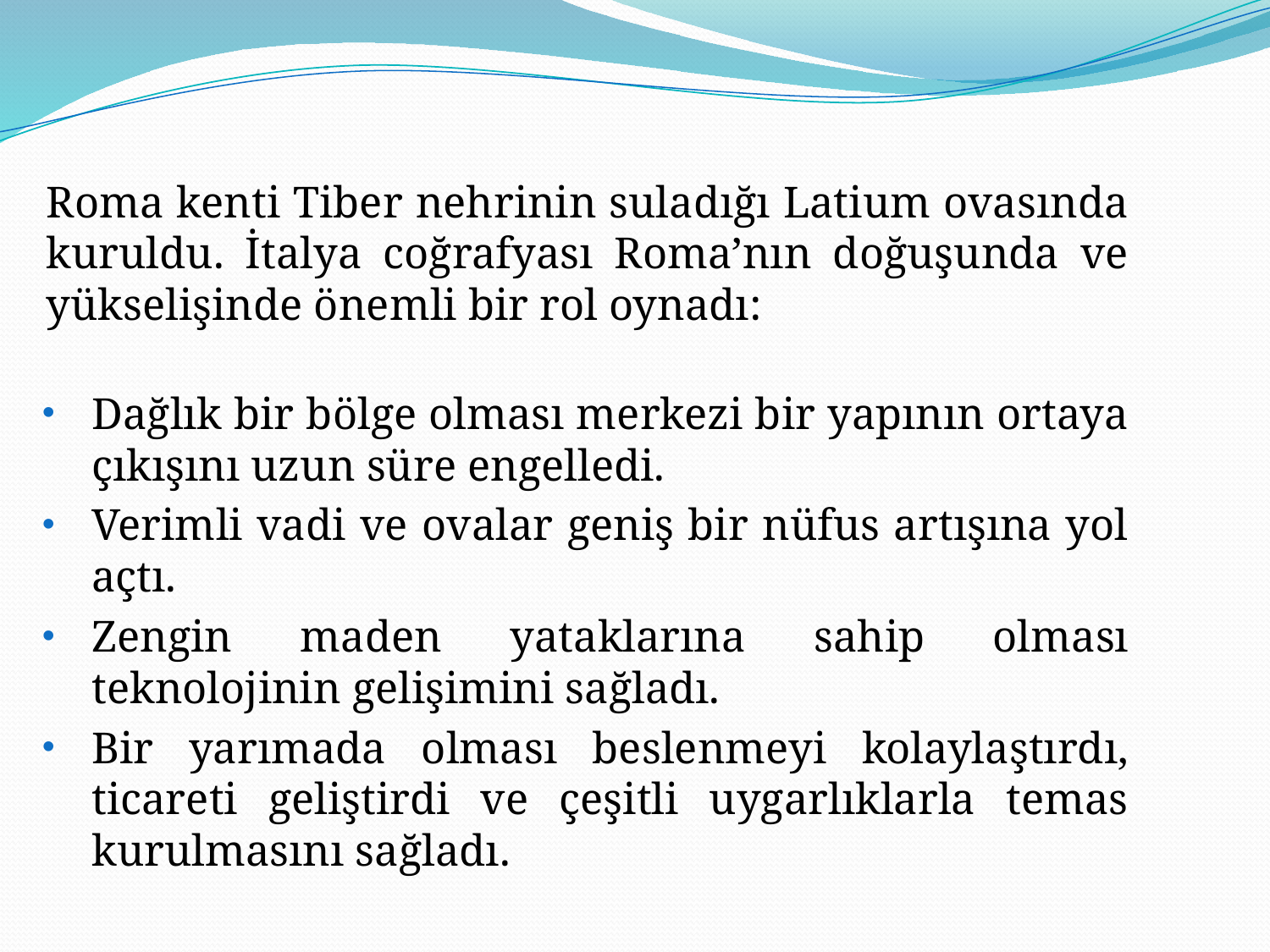

Roma kenti Tiber nehrinin suladığı Latium ovasında kuruldu. İtalya coğrafyası Roma’nın doğuşunda ve yükselişinde önemli bir rol oynadı:

Dağlık bir bölge olması merkezi bir yapının ortaya çıkışını uzun süre engelledi.
Verimli vadi ve ovalar geniş bir nüfus artışına yol açtı.
Zengin maden yataklarına sahip olması teknolojinin gelişimini sağladı.
Bir yarımada olması beslenmeyi kolaylaştırdı, ticareti geliştirdi ve çeşitli uygarlıklarla temas kurulmasını sağladı.